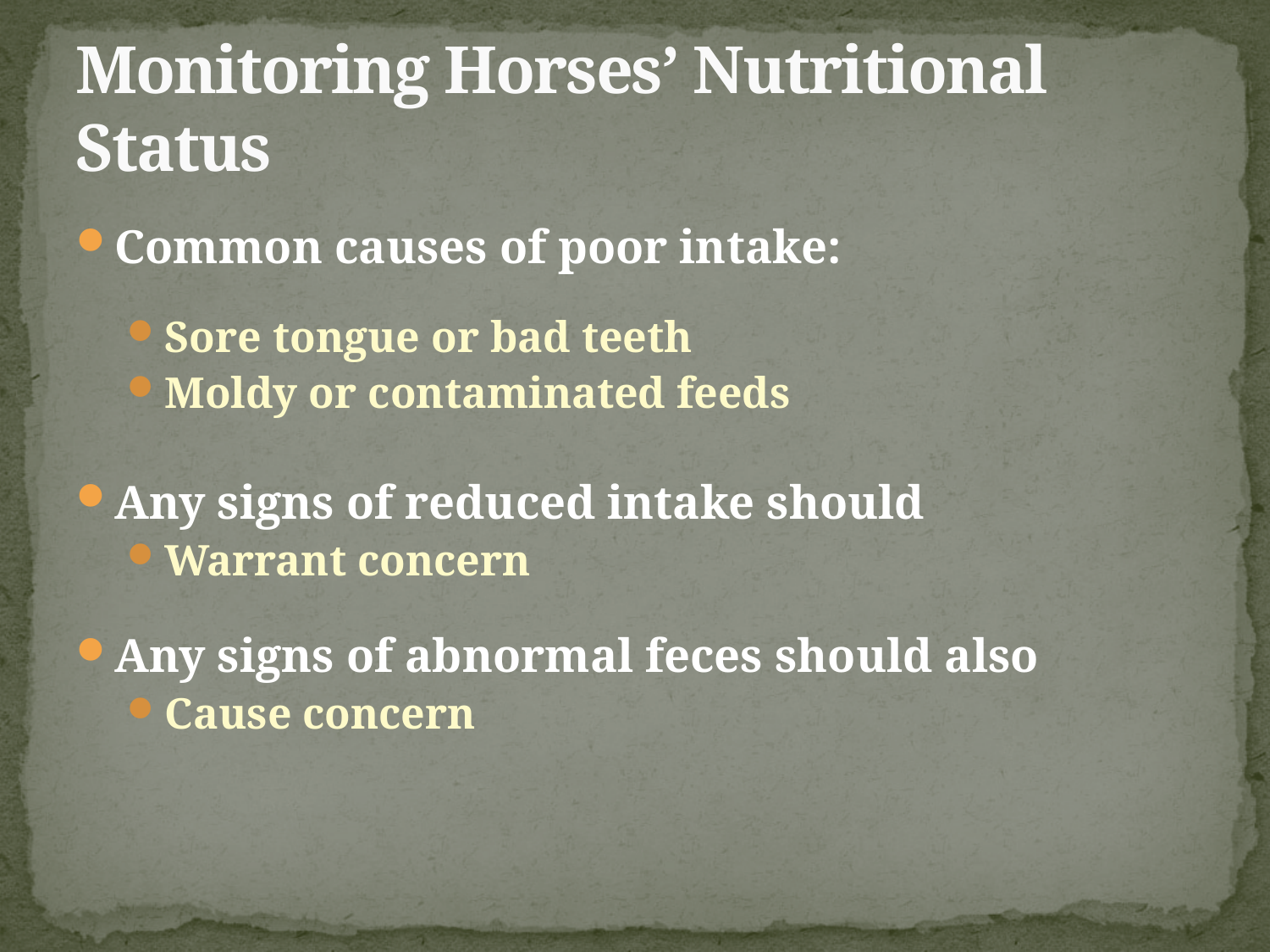

# Monitoring Horses’ Nutritional Status
Common causes of poor intake:

Sore tongue or bad teeth
Moldy or contaminated feeds

Any signs of reduced intake should
Warrant concern

Any signs of abnormal feces should also
Cause concern